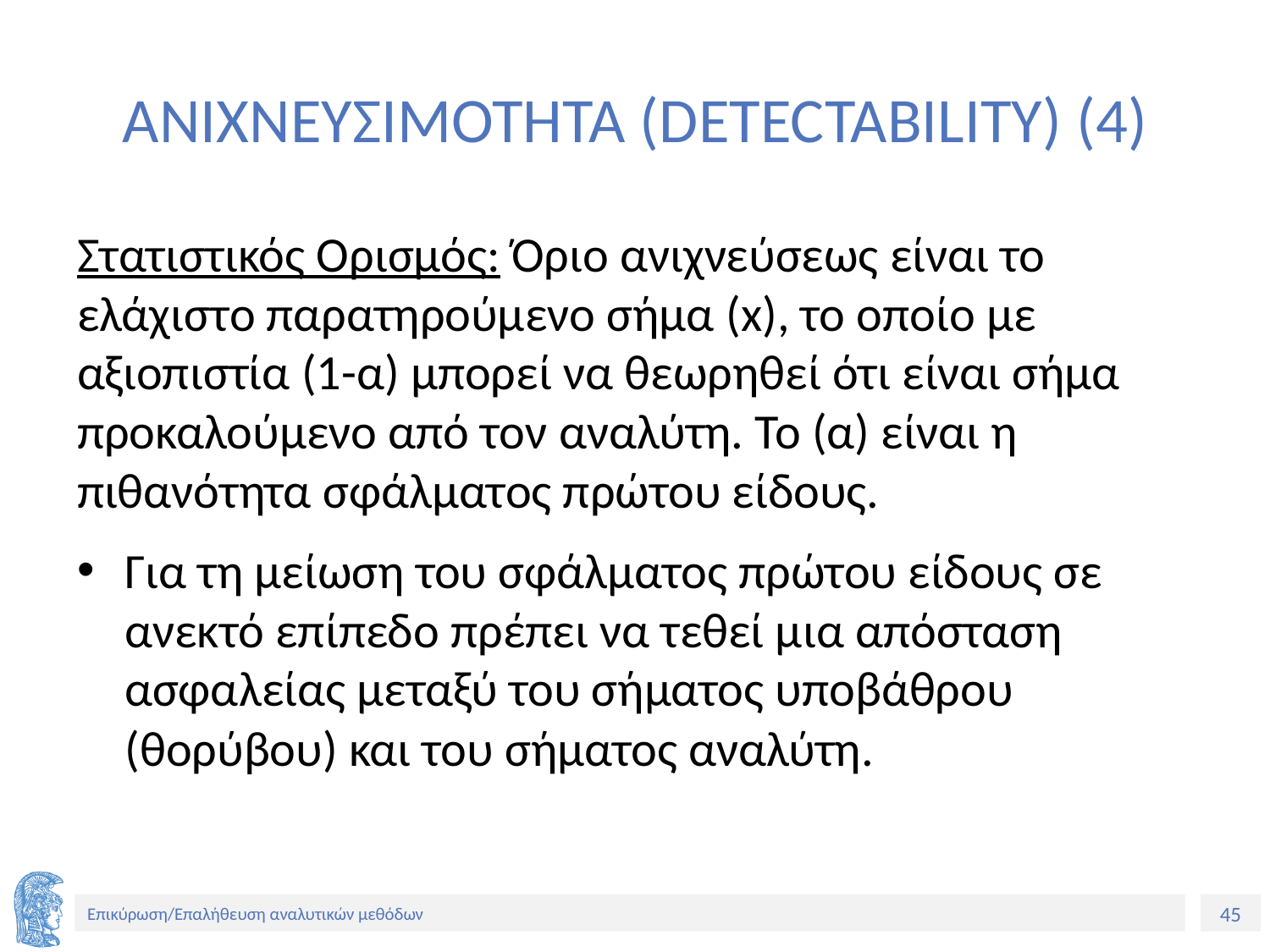

# ΑΝΙΧΝΕΥΣΙΜΟΤΗΤΑ (DETECTABILITY) (4)
Στατιστικός Ορισμός: Όριο ανιχνεύσεως είναι το ελάχιστο παρατηρούμενο σήμα (x), το οποίο με αξιοπιστία (1-α) μπορεί να θεωρηθεί ότι είναι σήμα προκαλούμενο από τον αναλύτη. Το (α) είναι η πιθανότητα σφάλματος πρώτου είδους.
Για τη μείωση του σφάλματος πρώτου είδους σε ανεκτό επίπεδο πρέπει να τεθεί μια απόσταση ασφαλείας μεταξύ του σήματος υποβάθρου (θορύβου) και του σήματος αναλύτη.